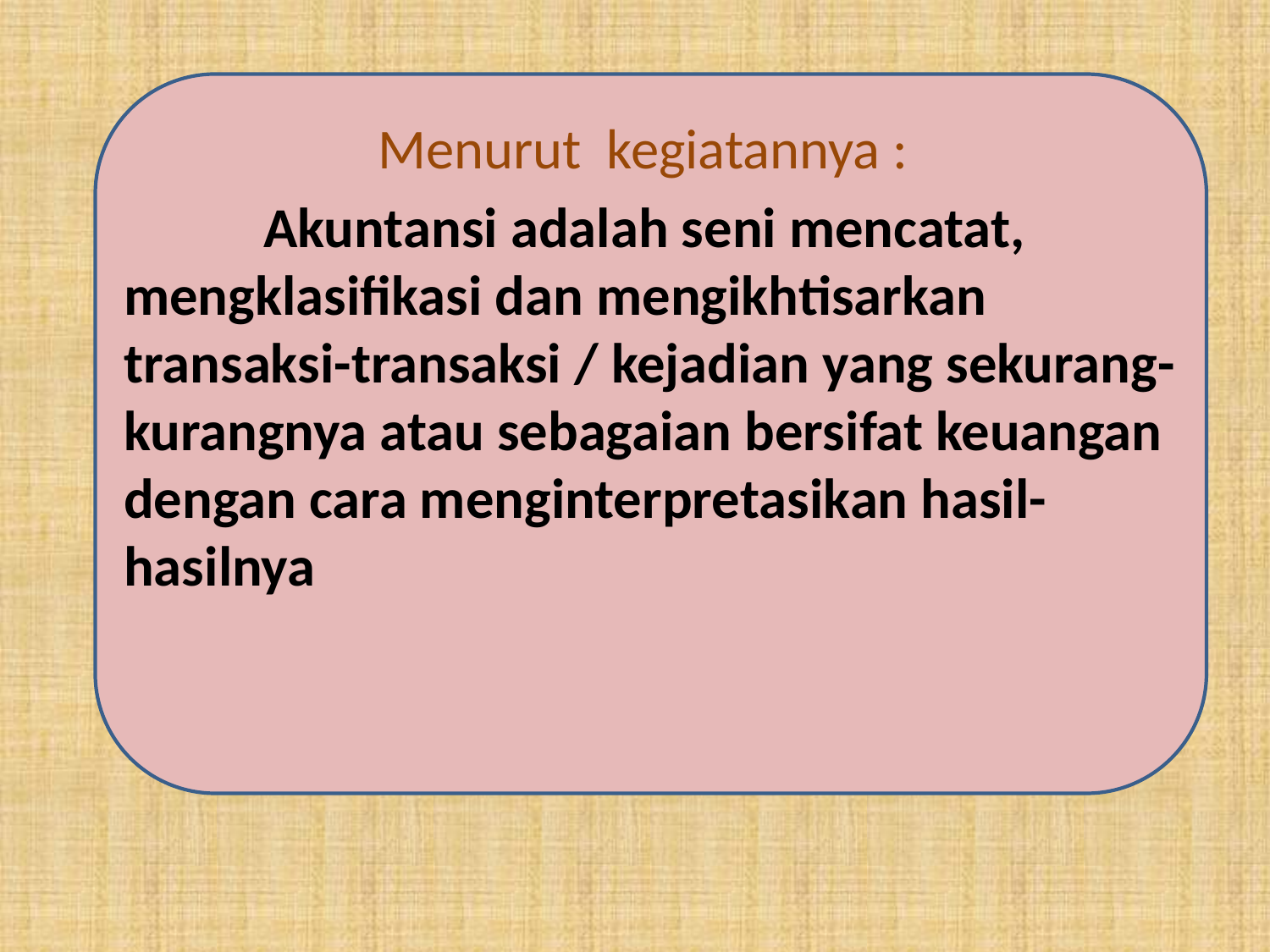

Menurut  kegiatannya :
		 Akuntansi adalah seni mencatat, mengklasifikasi dan mengikhtisarkan transaksi-transaksi / kejadian yang sekurang-kurangnya atau sebagaian bersifat keuangan dengan cara menginterpretasikan hasil-hasilnya